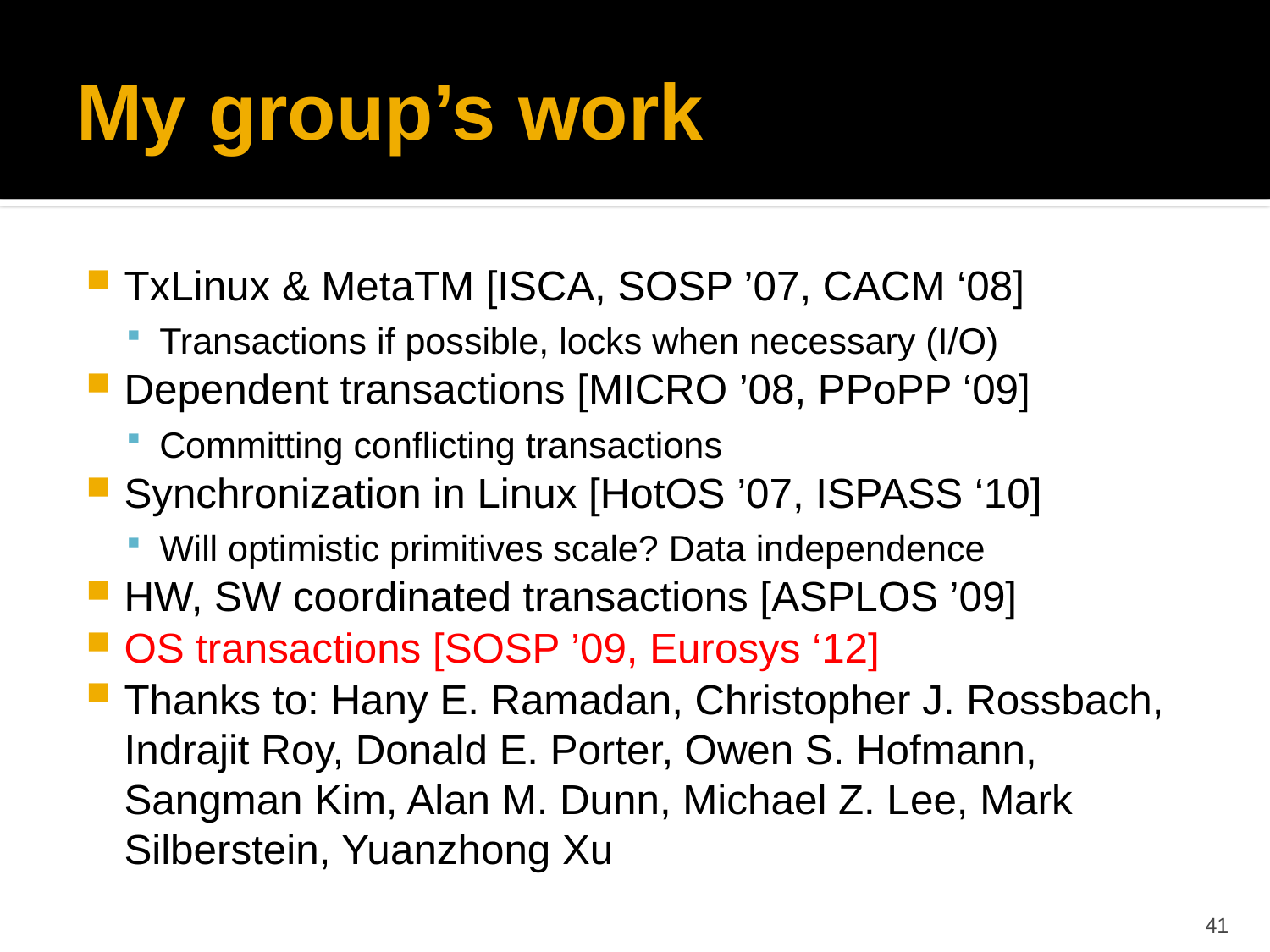

# My group’s work
TxLinux & MetaTM [ISCA, SOSP ’07, CACM ‘08]
Transactions if possible, locks when necessary (I/O)
Dependent transactions [MICRO ’08, PPoPP ‘09]
Committing conflicting transactions
Synchronization in Linux [HotOS ’07, ISPASS ‘10]
Will optimistic primitives scale? Data independence
HW, SW coordinated transactions [ASPLOS ’09]
OS transactions [SOSP ’09, Eurosys ‘12]
Thanks to: Hany E. Ramadan, Christopher J. Rossbach, Indrajit Roy, Donald E. Porter, Owen S. Hofmann, Sangman Kim, Alan M. Dunn, Michael Z. Lee, Mark Silberstein, Yuanzhong Xu
41